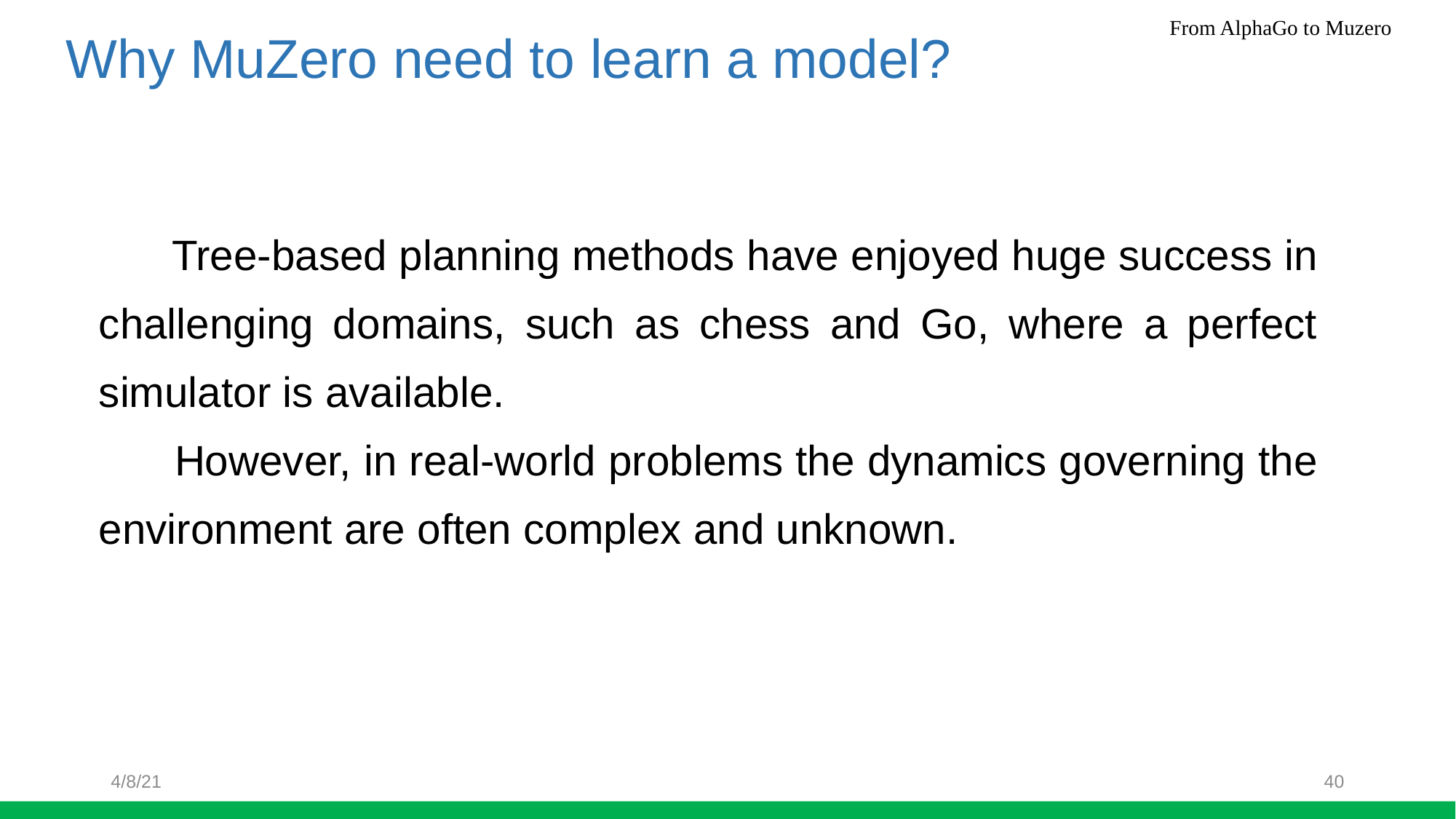

Why MuZero need to learn a model?
      Tree-based planning methods have enjoyed huge success in challenging domains, such as chess and Go, where a perfect simulator is available.
      However, in real-world problems the dynamics governing the environment are often complex and unknown.
4/8/21
40